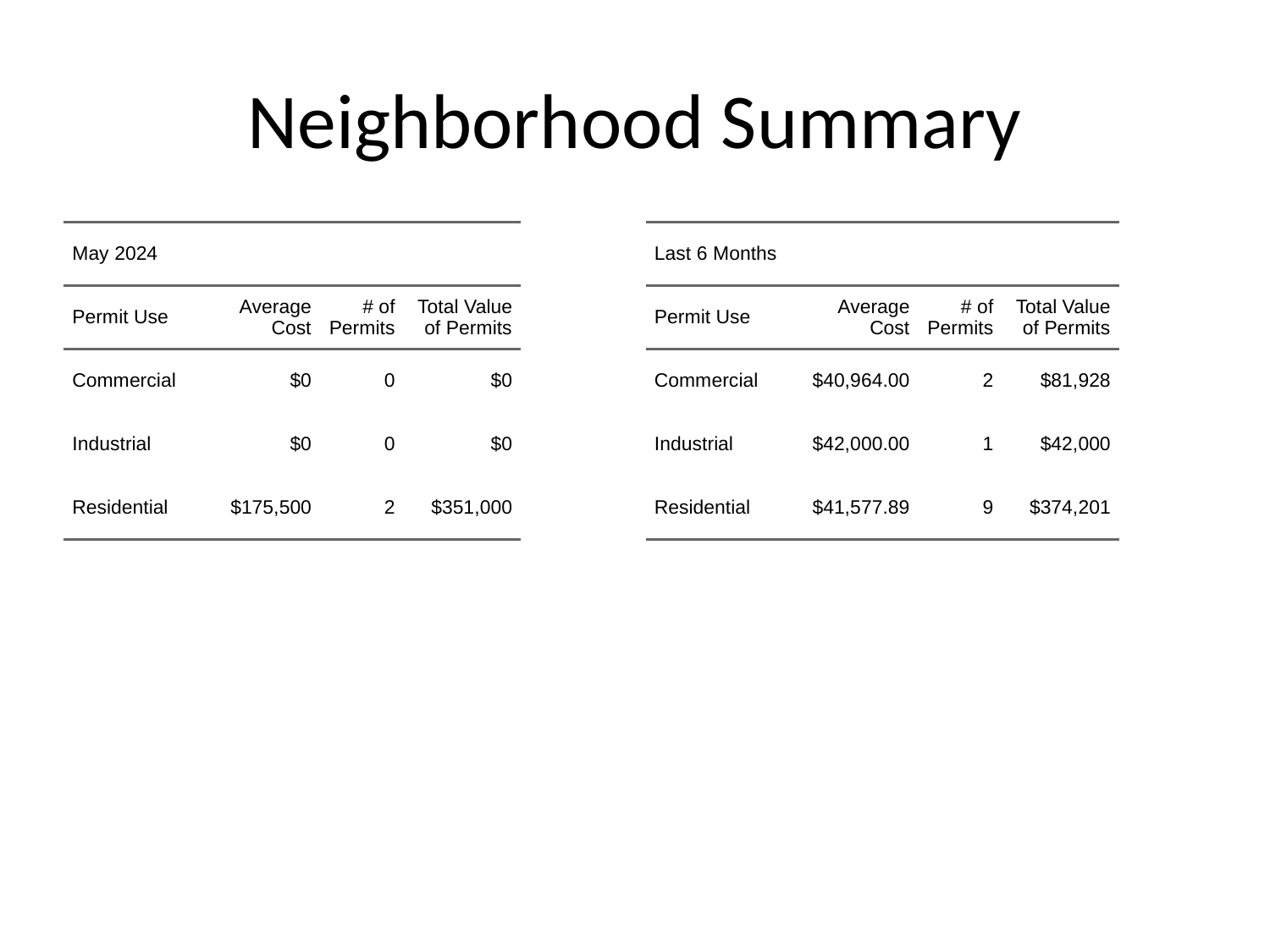

# Neighborhood Summary
| May 2024 | May 2024 | May 2024 | May 2024 |
| --- | --- | --- | --- |
| Permit Use | Average Cost | # of Permits | Total Value of Permits |
| Commercial | $0 | 0 | $0 |
| Industrial | $0 | 0 | $0 |
| Residential | $175,500 | 2 | $351,000 |
| Last 6 Months | Last 6 Months | Last 6 Months | Last 6 Months |
| --- | --- | --- | --- |
| Permit Use | Average Cost | # of Permits | Total Value of Permits |
| Commercial | $40,964.00 | 2 | $81,928 |
| Industrial | $42,000.00 | 1 | $42,000 |
| Residential | $41,577.89 | 9 | $374,201 |